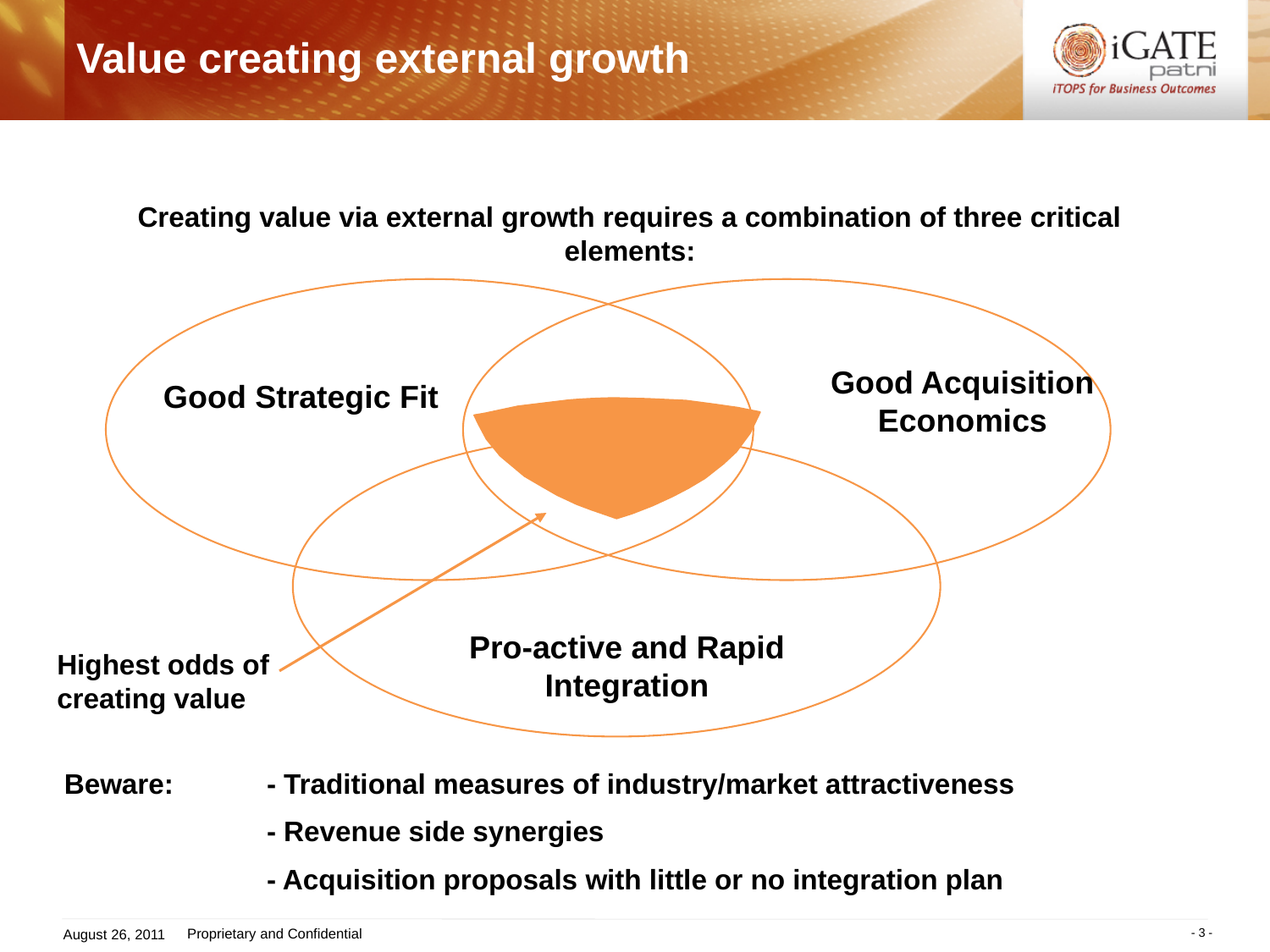

# Value creating external growth
Creating value via external growth requires a combination of three critical elements:

Good Acquisition
Economics
Good Strategic Fit

Pro-active and Rapid Integration
Highest odds of
creating value
Beware:	- Traditional measures of industry/market attractiveness
	- Revenue side synergies
	- Acquisition proposals with little or no integration plan